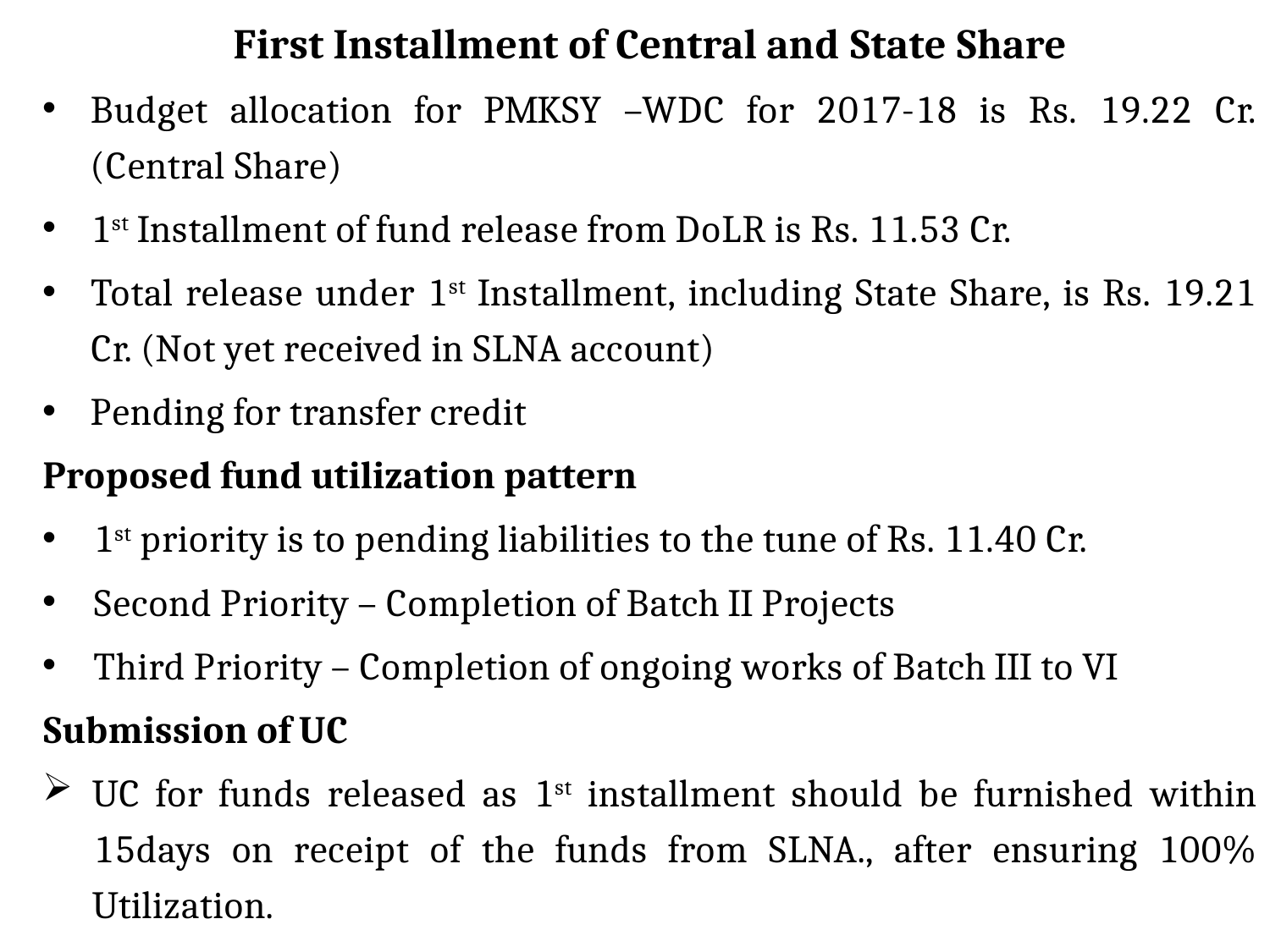

First Installment of Central and State Share
Budget allocation for PMKSY –WDC for 2017-18 is Rs. 19.22 Cr. (Central Share)
1st Installment of fund release from DoLR is Rs. 11.53 Cr.
Total release under 1st Installment, including State Share, is Rs. 19.21 Cr. (Not yet received in SLNA account)
Pending for transfer credit
Proposed fund utilization pattern
1st priority is to pending liabilities to the tune of Rs. 11.40 Cr.
Second Priority – Completion of Batch II Projects
Third Priority – Completion of ongoing works of Batch III to VI
Submission of UC
UC for funds released as 1st installment should be furnished within 15days on receipt of the funds from SLNA., after ensuring 100% Utilization.